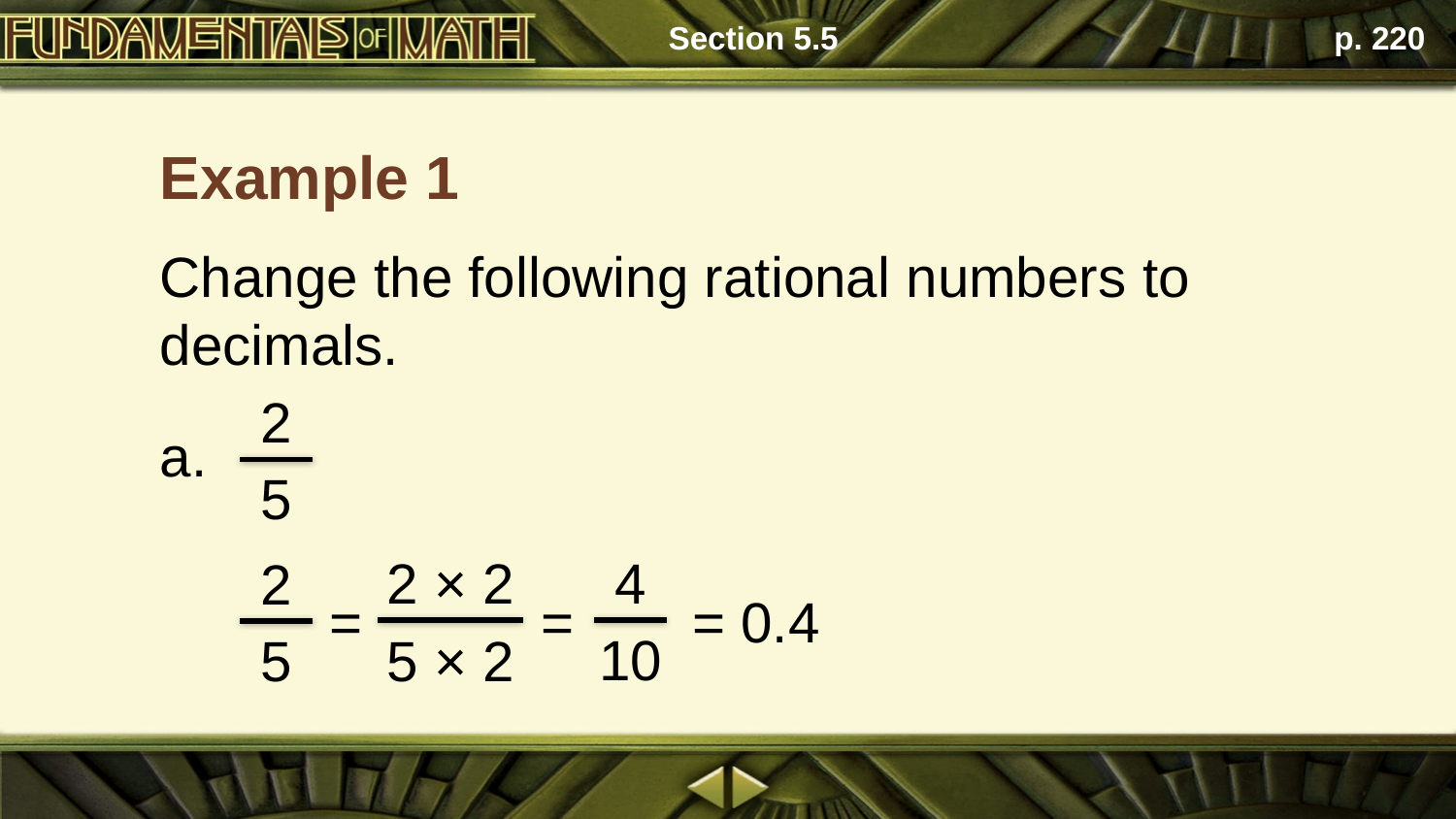

Section 5.5
p. 220
Example 1
Change the following rational numbers to decimals.
2
5
a.
2 × 2
=
5 × 2
4
10
=
2
5
= 0.4